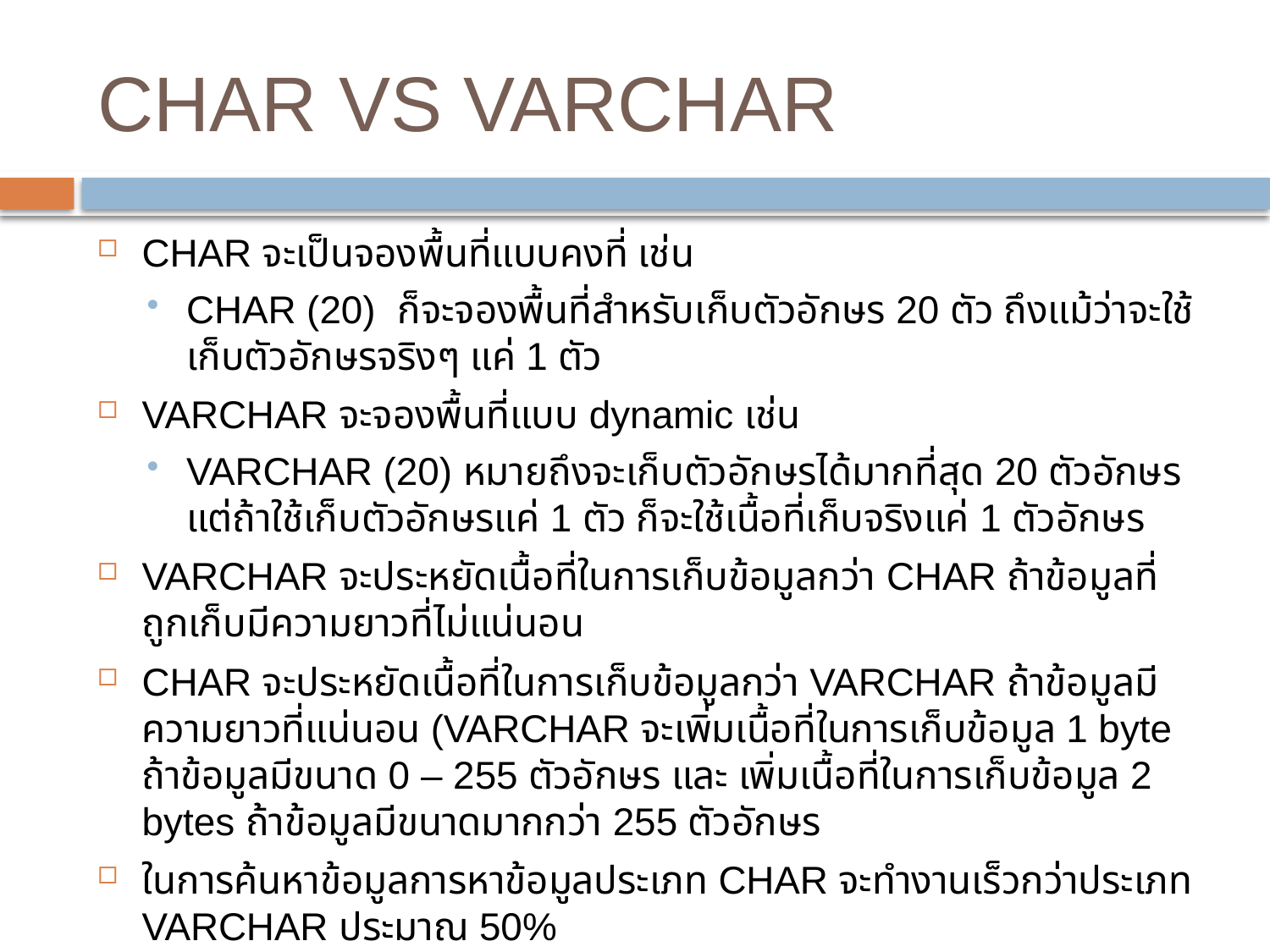

# CHAR VS VARCHAR
CHAR จะเป็นจองพื้นที่แบบคงที่ เช่น
CHAR (20)  ก็จะจองพื้นที่สำหรับเก็บตัวอักษร 20 ตัว ถึงแม้ว่าจะใช้เก็บตัวอักษรจริงๆ แค่ 1 ตัว
VARCHAR จะจองพื้นที่แบบ dynamic เช่น
VARCHAR (20) หมายถึงจะเก็บตัวอักษรได้มากที่สุด 20 ตัวอักษรแต่ถ้าใช้เก็บตัวอักษรแค่ 1 ตัว ก็จะใช้เนื้อที่เก็บจริงแค่ 1 ตัวอักษร
VARCHAR จะประหยัดเนื้อที่ในการเก็บข้อมูลกว่า CHAR ถ้าข้อมูลที่ถูกเก็บมีความยาวที่ไม่แน่นอน
CHAR จะประหยัดเนื้อที่ในการเก็บข้อมูลกว่า VARCHAR ถ้าข้อมูลมีความยาวที่แน่นอน (VARCHAR จะเพิ่มเนื้อที่ในการเก็บข้อมูล 1 byte ถ้าข้อมูลมีขนาด 0 – 255 ตัวอักษร และ เพิ่มเนื้อที่ในการเก็บข้อมูล 2 bytes ถ้าข้อมูลมีขนาดมากกว่า 255 ตัวอักษร
ในการค้นหาข้อมูลการหาข้อมูลประเภท CHAR จะทำงานเร็วกว่าประเภท VARCHAR ประมาณ 50%